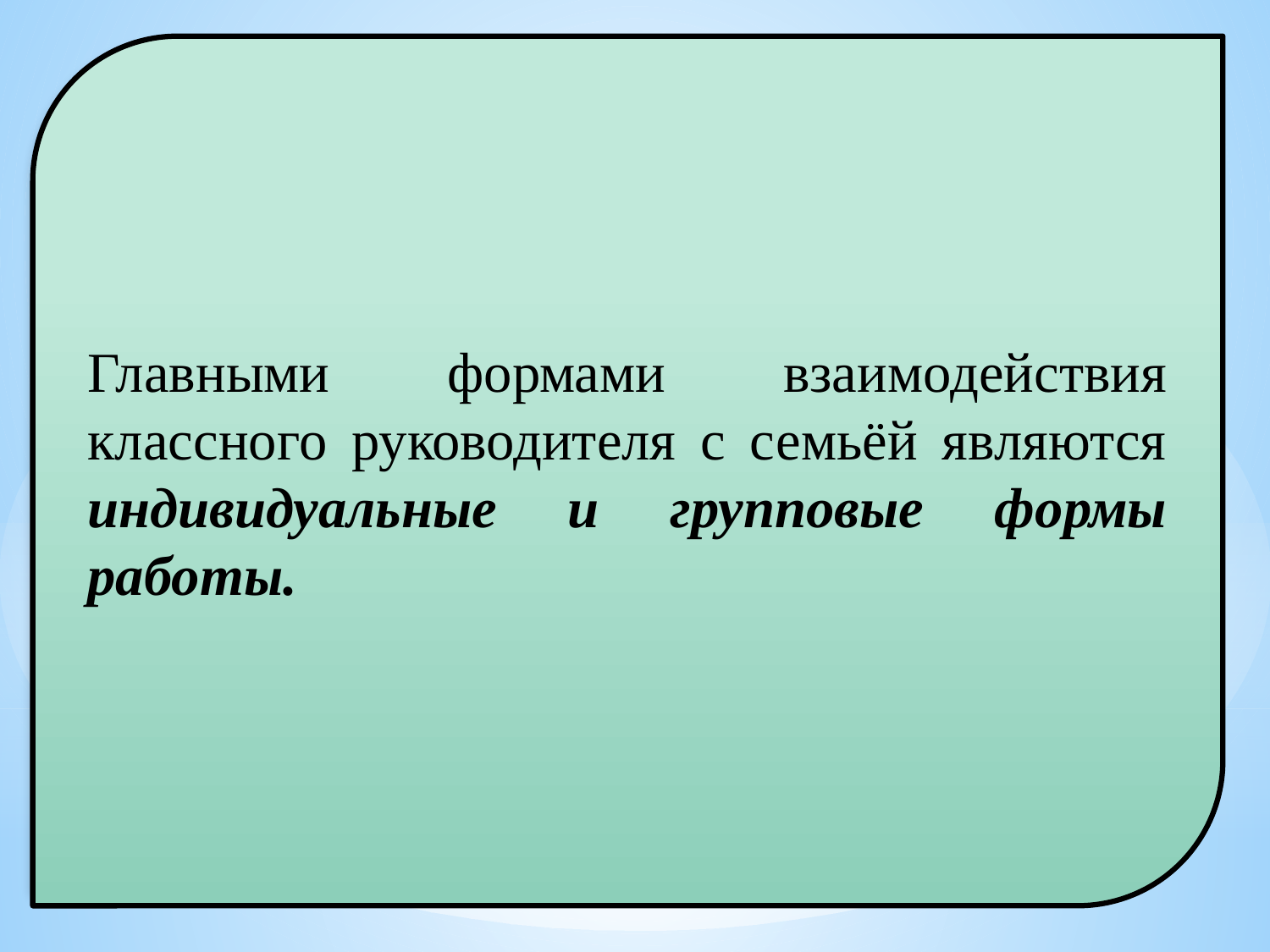

Главными формами взаимодействия классного руководителя с семьёй являются индивидуальные и групповые формы работы.